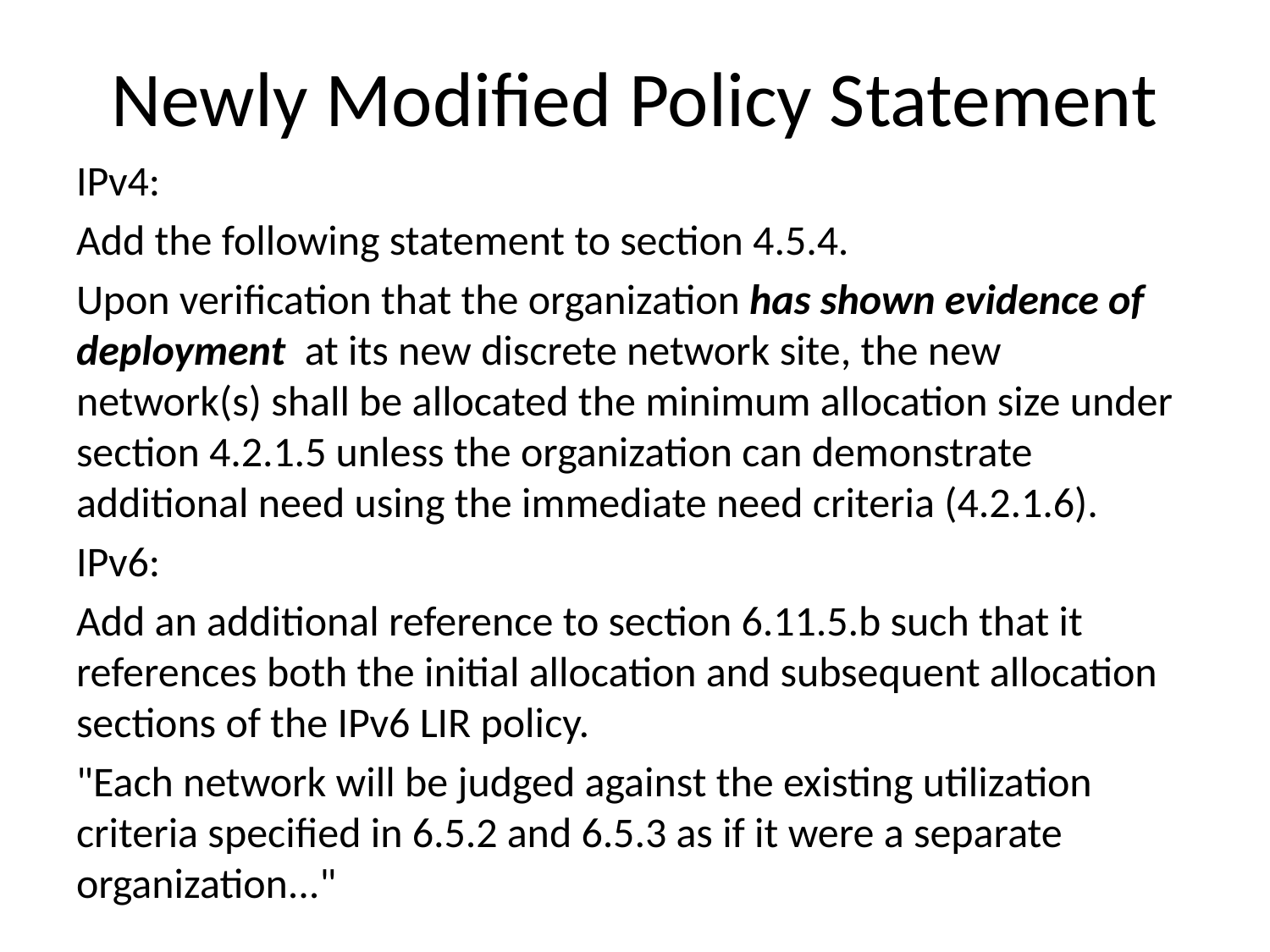

# Newly Modified Policy Statement
IPv4:
Add the following statement to section 4.5.4.
Upon verification that the organization has shown evidence of deployment  at its new discrete network site, the new network(s) shall be allocated the minimum allocation size under section 4.2.1.5 unless the organization can demonstrate additional need using the immediate need criteria (4.2.1.6).
IPv6:
Add an additional reference to section 6.11.5.b such that it references both the initial allocation and subsequent allocation sections of the IPv6 LIR policy.
"Each network will be judged against the existing utilization criteria specified in 6.5.2 and 6.5.3 as if it were a separate organization..."